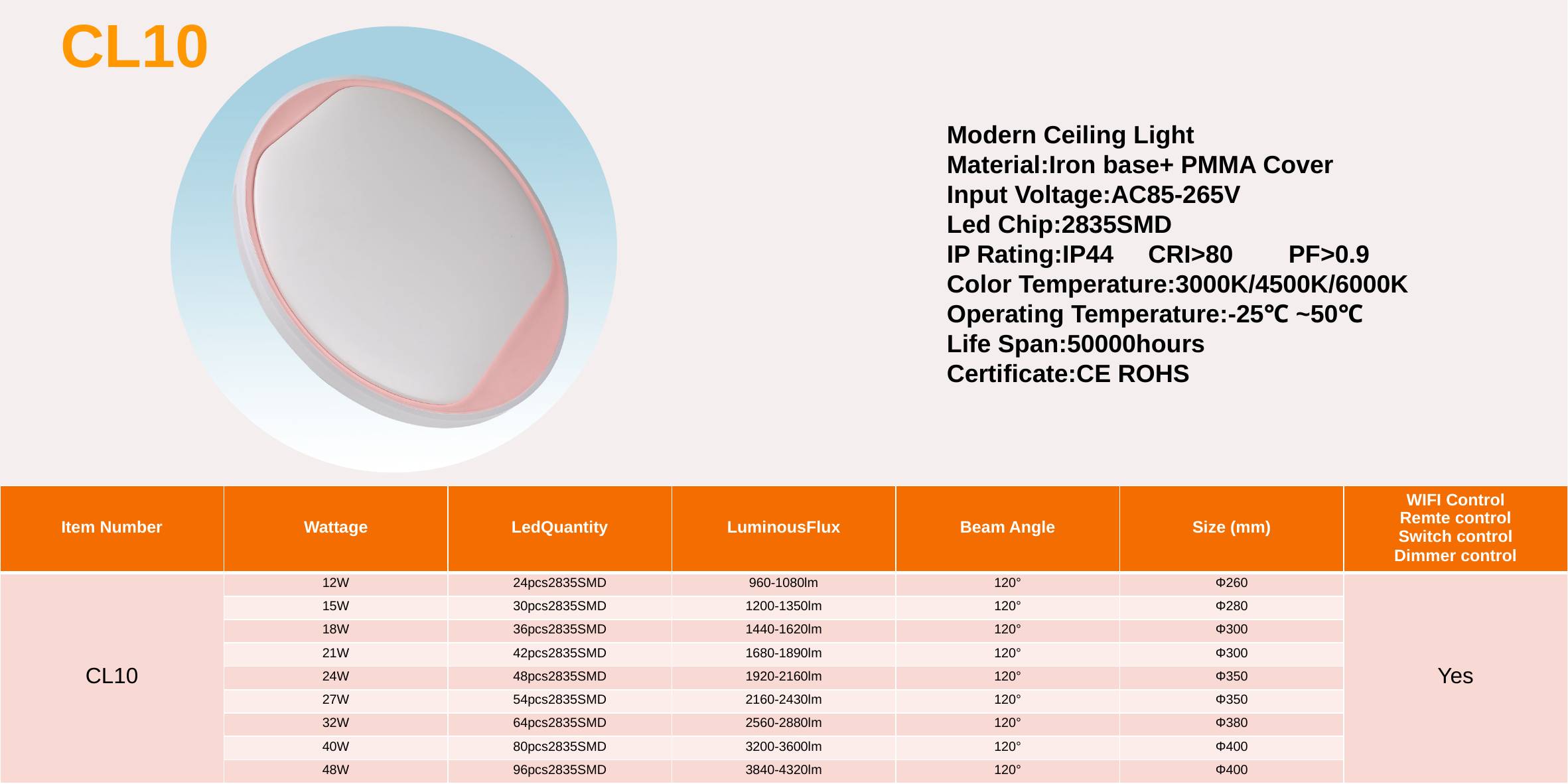

CL10

Modern Ceiling Light
Material:Iron base+ PMMA Cover
Input Voltage:AC85-265V
Led Chip:2835SMD
IP Rating:IP44     CRI>80        PF>0.9
Color Temperature:3000K/4500K/6000K
Operating Temperature:-25℃ ~50℃
Life Span:50000hours
Certificate:CE ROHS

| Item Number | Wattage | LedQuantity | LuminousFlux | Beam Angle | Size (mm) | WIFI Control Remte control Switch control Dimmer control |
| --- | --- | --- | --- | --- | --- | --- |
| CL10 | 12W | 24pcs2835SMD | 960-1080lm | 120° | Φ260 | Yes |
|  | 15W | 30pcs2835SMD | 1200-1350lm | 120° | Φ280 |  |
|  | 18W | 36pcs2835SMD | 1440-1620lm | 120° | Φ300 |  |
|  | 21W | 42pcs2835SMD | 1680-1890lm | 120° | Φ300 |  |
|  | 24W | 48pcs2835SMD | 1920-2160lm | 120° | Φ350 |  |
|  | 27W | 54pcs2835SMD | 2160-2430lm | 120° | Φ350 |  |
|  | 32W | 64pcs2835SMD | 2560-2880lm | 120° | Φ380 |  |
|  | 40W | 80pcs2835SMD | 3200-3600lm | 120° | Φ400 |  |
|  | 48W | 96pcs2835SMD | 3840-4320lm | 120° | Φ400 |  |
| Modern Ceiling Light Material:Iron base+ PMMA Cover Input Voltage:AC85-265V Led Chip:2835SMD IP Rating:IP44 CRI>80 PF>0.9 Color Temperature:3000K/4500K/6000K Operating Temperature:-25℃ ~50℃ Life Span:50000hours Certificate:CE ROHS |  |  |  |  |  |  |
| --- | --- | --- | --- | --- | --- | --- |
| Item Number | Wattage | LedQuantity | LuminousFlux | Beam Angle | Size (mm) | WIFI Control Remte control Switch control Dimmer control |
| CL-N00 | 24W | 48pcs2835SMD | 1920-2160lm | 120° | 350mm | Yes |
|  | 36W | 72pcs2835SMD | 2880-3240lm | 120° | 400mm |  |
|  | 40W | 80pcs2835SMD | 3200-3600lm | 120° | 450mm |  |
| Modern Ceiling Light Material:Iron base+ PMMA Cover Input Voltage:AC85-265V Led Chip:2835SMD IP Rating:IP44 CRI>80 PF>0.9 Color Temperature:3000K/4500K/6000K Operating Temperature:-25℃ ~50℃ Life Span:50000hours Certificate:CE ROHS |  |  |  |  |  |  |
| --- | --- | --- | --- | --- | --- | --- |
| Item Number | Wattage | LedQuantity | LuminousFlux | Beam Angle | Size (mm) | WIFI Control Remte control Switch control Dimmer control |
| CL-N00 | 24W | 48pcs2835SMD | 1920-2160lm | 120° | 350mm | Yes |
|  | 36W | 72pcs2835SMD | 2880-3240lm | 120° | 400mm |  |
|  | 40W | 80pcs2835SMD | 3200-3600lm | 120° | 450mm |  |
| Modern Ceiling Light Material:Iron base+ PMMA Cover Input Voltage:AC85-265V Led Chip:2835SMD IP Rating:IP44 CRI>80 PF>0.9 Color Temperature:3000K/4500K/6000K Operating Temperature:-25℃ ~50℃ Life Span:50000hours Certificate:CE ROHS |  |  |  |  |  |  |
| --- | --- | --- | --- | --- | --- | --- |
| Item Number | Wattage | LedQuantity | LuminousFlux | Beam Angle | Size (mm) | WIFI Control Remte control Switch control Dimmer control |
| CL-N00 | 24W | 48pcs2835SMD | 1920-2160lm | 120° | 350mm | Yes |
|  | 36W | 72pcs2835SMD | 2880-3240lm | 120° | 400mm |  |
|  | 40W | 80pcs2835SMD | 3200-3600lm | 120° | 450mm |  |
| Modern Ceiling Light Material:Iron base+ PMMA Cover Input Voltage:AC85-265V Led Chip:2835SMD IP Rating:IP44 CRI>80 PF>0.9 Color Temperature:3000K/4500K/6000K Operating Temperature:-25℃ ~50℃ Life Span:50000hours Certificate:CE ROHS |  |  |  |  |  |  |
| --- | --- | --- | --- | --- | --- | --- |
| Item Number | Wattage | LedQuantity | LuminousFlux | Beam Angle | Size (mm) | WIFI Control Remte control Switch control Dimmer control |
| CL-N00 | 24W | 48pcs2835SMD | 1920-2160lm | 120° | 350mm | Yes |
|  | 36W | 72pcs2835SMD | 2880-3240lm | 120° | 400mm |  |
|  | 40W | 80pcs2835SMD | 3200-3600lm | 120° | 450mm |  |